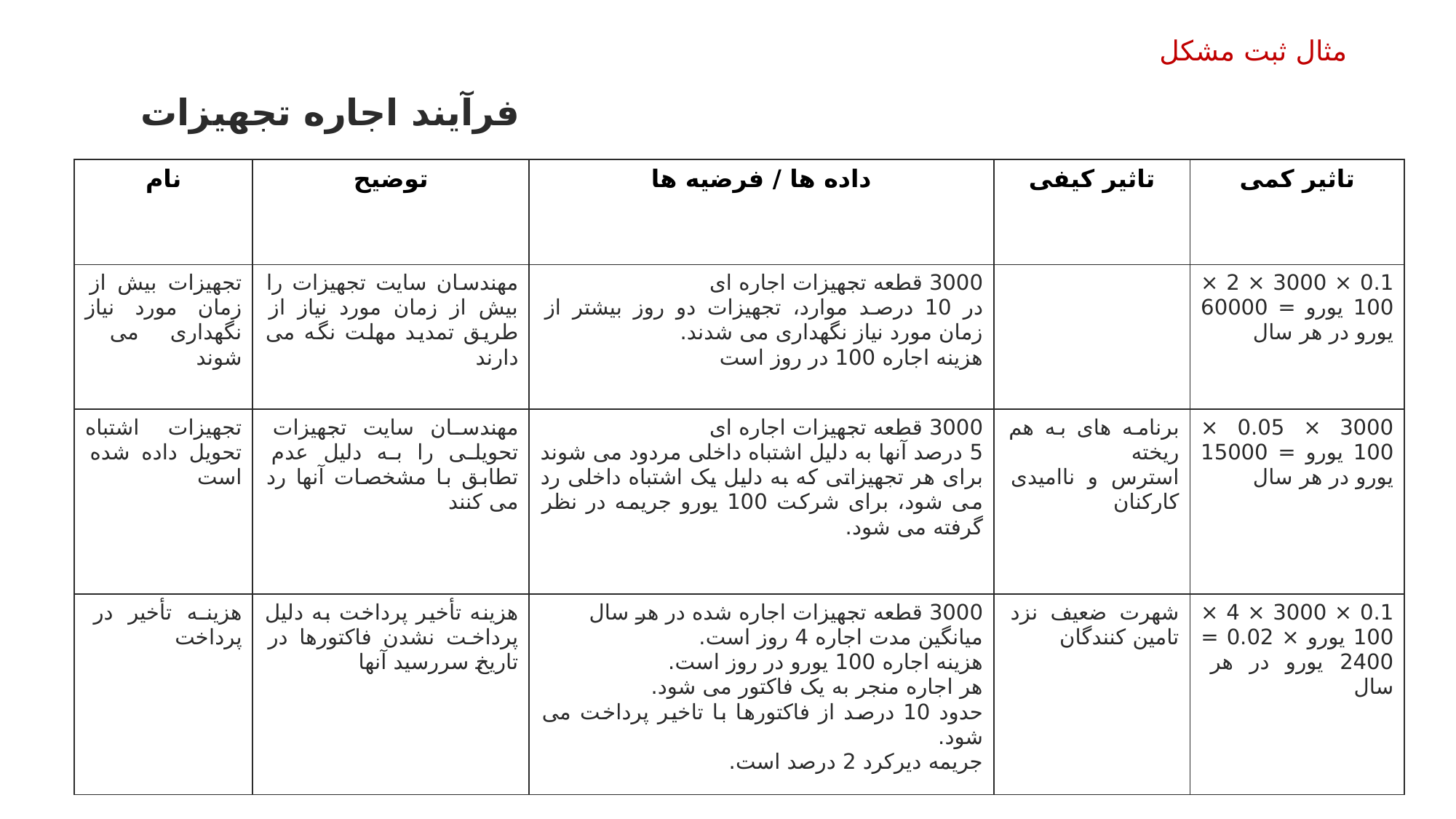

# مثال ثبت مشکل
فرآیند اجاره تجهیزات
| نام | توضیح | داده ها / فرضیه ها | تاثیر کیفی | تاثیر کمی |
| --- | --- | --- | --- | --- |
| تجهیزات بیش از زمان مورد نیاز نگهداری می شوند | مهندسان سایت تجهیزات را بیش از زمان مورد نیاز از طریق تمدید مهلت نگه می دارند | 3000 قطعه تجهیزات اجاره ای در 10 درصد موارد، تجهیزات دو روز بیشتر از زمان مورد نیاز نگهداری می شدند. هزینه اجاره 100 در روز است |  | 0.1 × 3000 × 2 × 100 یورو = 60000 یورو در هر سال |
| تجهیزات اشتباه تحویل داده شده است | مهندسان سایت تجهیزات تحویلی را به دلیل عدم تطابق با مشخصات آنها رد می کنند | 3000 قطعه تجهیزات اجاره ای 5 درصد آنها به دلیل اشتباه داخلی مردود می شوند برای هر تجهیزاتی که به دلیل یک اشتباه داخلی رد می شود، برای شرکت 100 یورو جریمه در نظر گرفته می شود. | برنامه های به هم ریخته استرس و ناامیدی کارکنان | 3000 × 0.05 × 100 یورو = 15000 یورو در هر سال |
| هزینه تأخیر در پرداخت | هزینه تأخیر پرداخت به دلیل پرداخت نشدن فاکتورها در تاریخ سررسید آنها | 3000 قطعه تجهیزات اجاره شده در هر سال میانگین مدت اجاره 4 روز است. هزینه اجاره 100 یورو در روز است. هر اجاره منجر به یک فاکتور می شود. حدود 10 درصد از فاکتورها با تاخیر پرداخت می شود. جریمه دیرکرد 2 درصد است. | شهرت ضعیف نزد تامین کنندگان | 0.1 × 3000 × 4 × 100 یورو × 0.02 = 2400 یورو در هر سال |